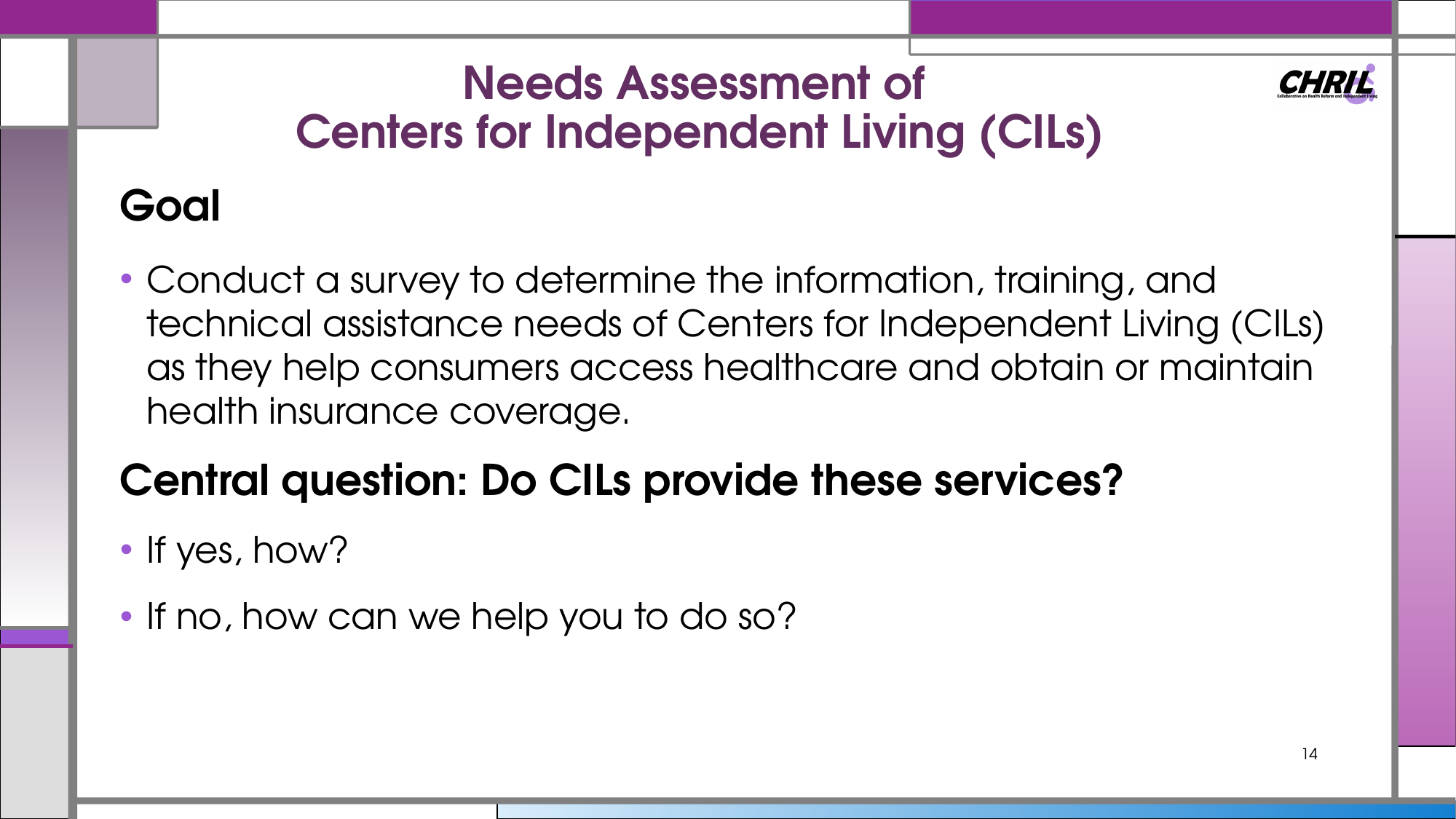

# Needs Assessment of Centers for Independent Living (CILs)
Goal
Conduct a survey to determine the information, training, and technical assistance needs of Centers for Independent Living (CILs) as they help consumers access healthcare and obtain or maintain health insurance coverage.
Central question: Do CILs provide these services?
If yes, how?
If no, how can we help you to do so?

14